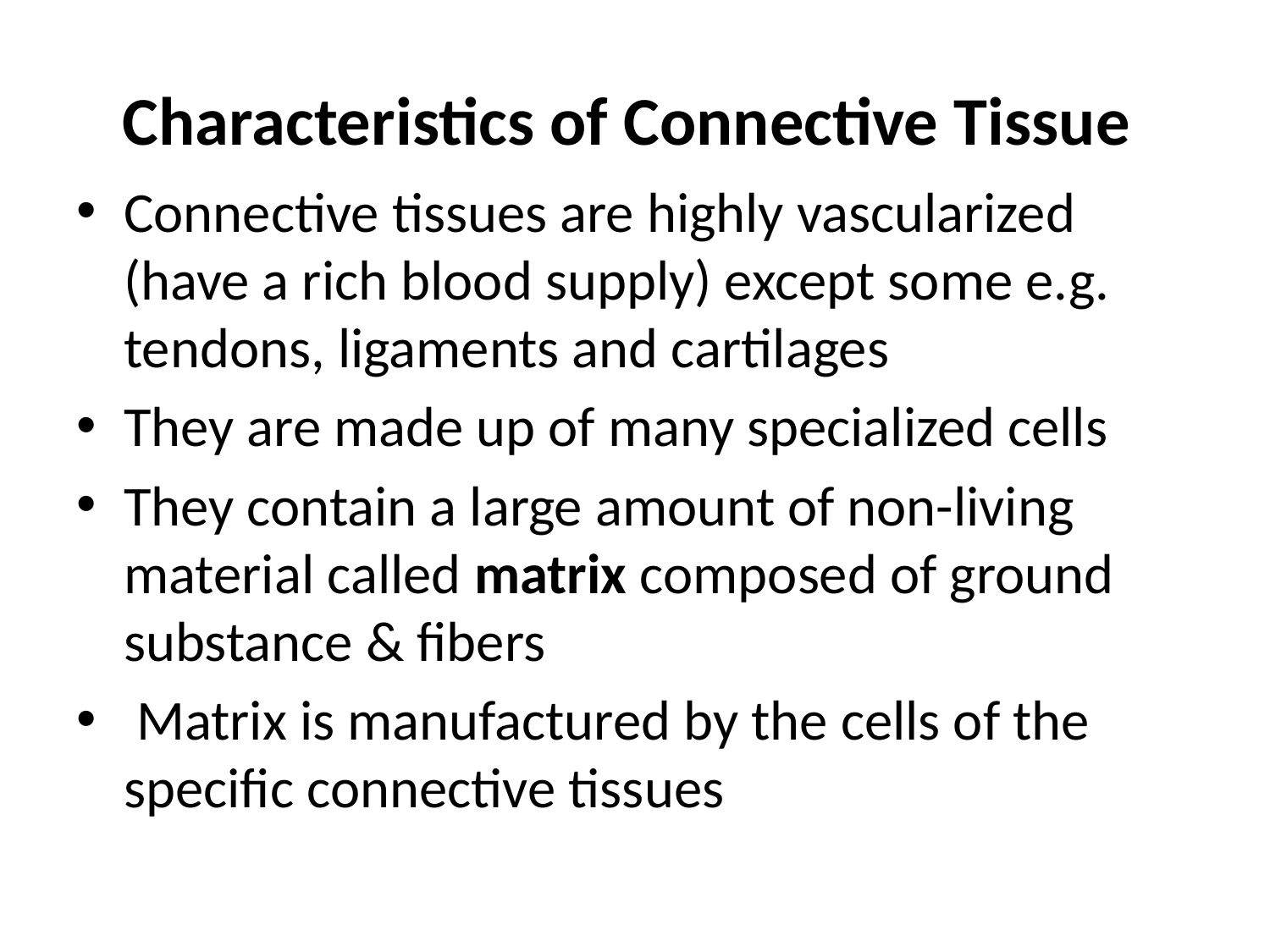

# Characteristics of Connective Tissue
Connective tissues are highly vascularized (have a rich blood supply) except some e.g. tendons, ligaments and cartilages
They are made up of many specialized cells
They contain a large amount of non-living material called matrix composed of ground substance & fibers
 Matrix is manufactured by the cells of the specific connective tissues

5